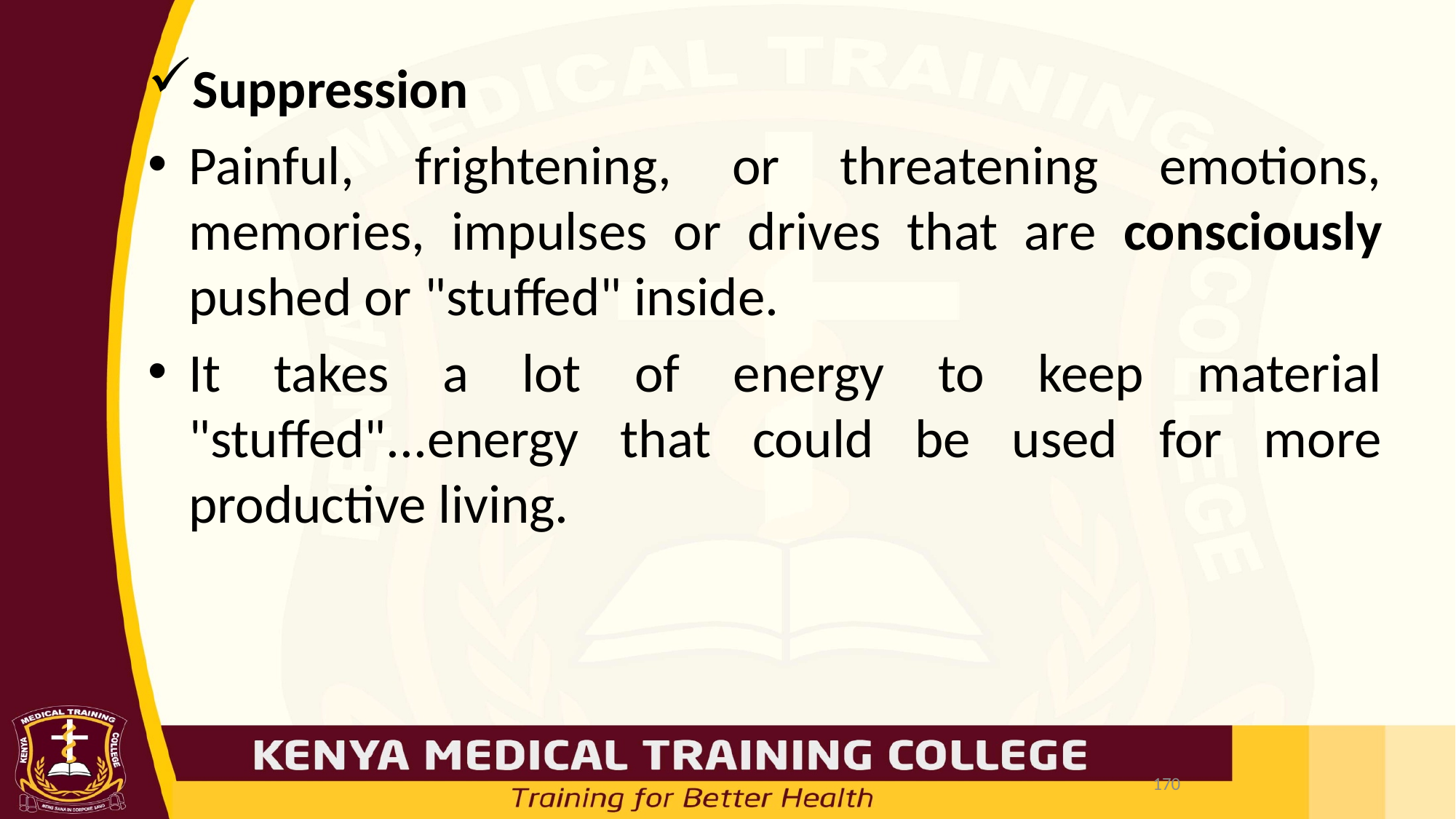

Suppression
Painful, frightening, or threatening emotions, memories, impulses or drives that are consciously pushed or "stuffed" inside.
It takes a lot of energy to keep material "stuffed"...energy that could be used for more productive living.

170